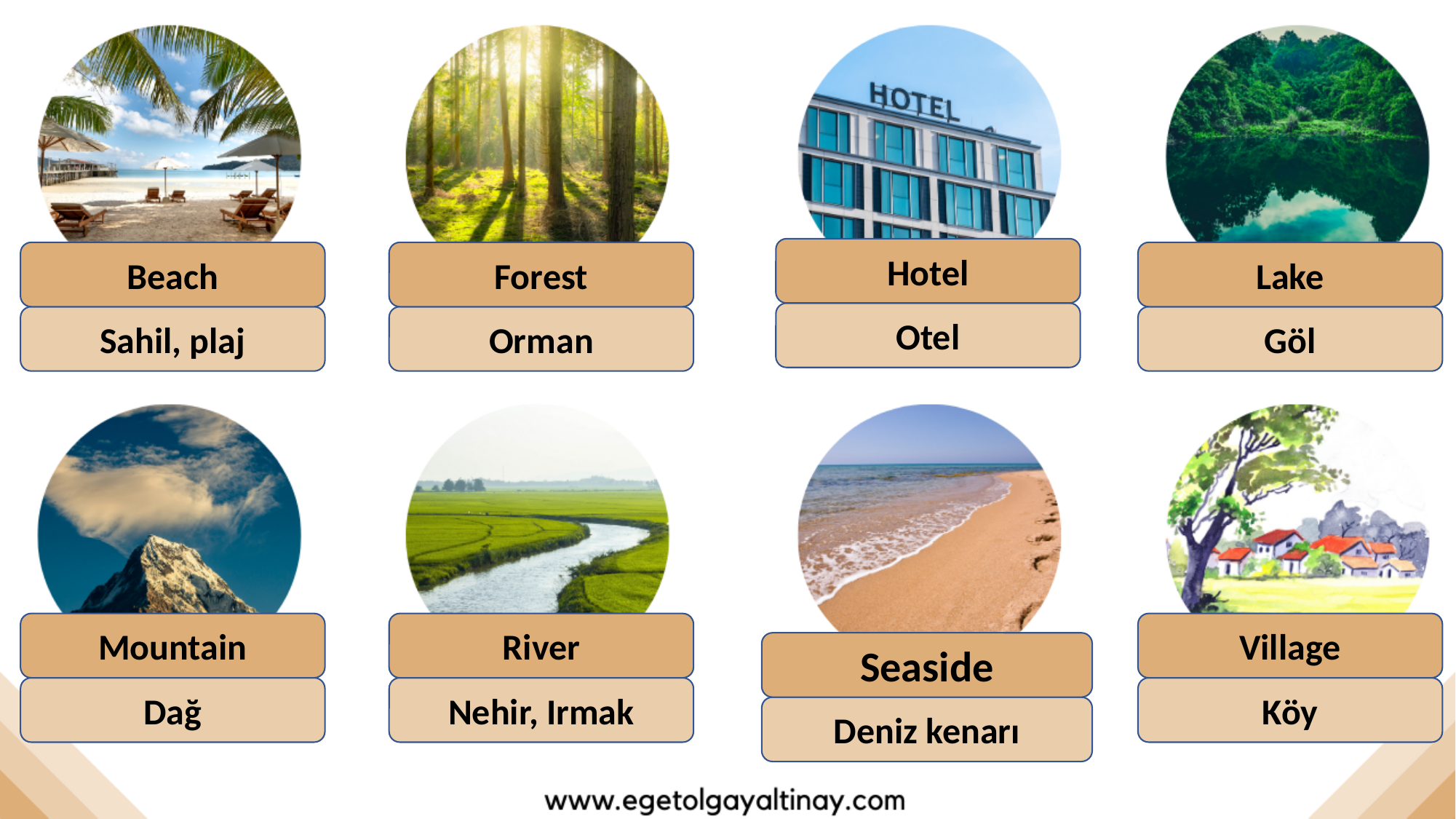

Hotel
Beach
Forest
Lake
Otel
Sahil, plaj
Orman
Göl
Mountain
River
Village
Seaside
Dağ
Nehir, Irmak
Köy
Deniz kenarı